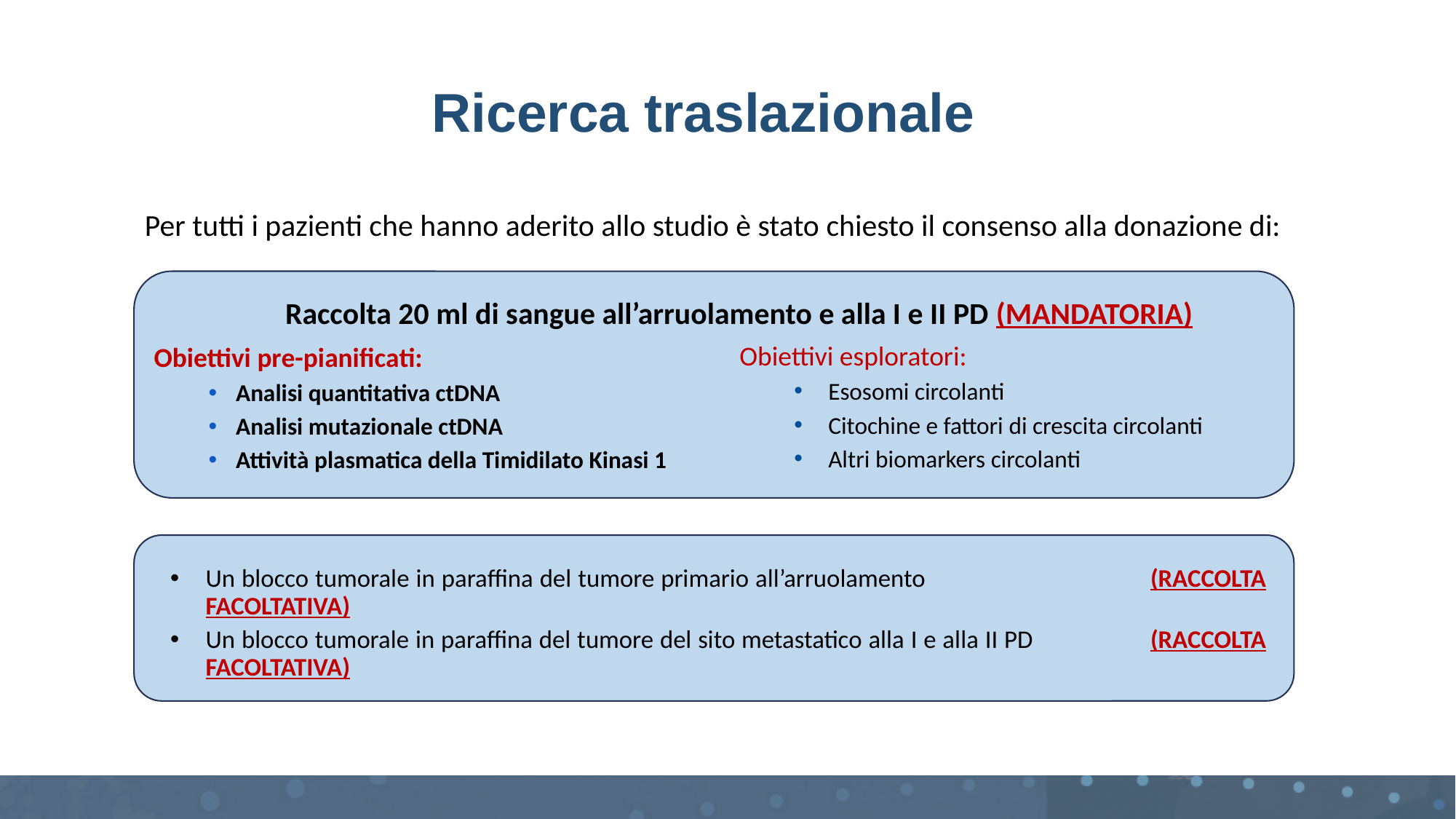

# Ricerca traslazionale
Per tutti i pazienti che hanno aderito allo studio è stato chiesto il consenso alla donazione di:

Raccolta 20 ml di sangue all’arruolamento e alla I e II PD (MANDATORIA)
Obiettivi esploratori:
Esosomi circolanti
Citochine e fattori di crescita circolanti
Altri biomarkers circolanti

Obiettivi pre-pianificati:
Analisi quantitativa ctDNA
Analisi mutazionale ctDNA
Attività plasmatica della Timidilato Kinasi 1

Un blocco tumorale in paraffina del tumore primario all’arruolamento                                  (RACCOLTA FACOLTATIVA)
Un blocco tumorale in paraffina del tumore del sito metastatico alla I e alla II PD                  (RACCOLTA FACOLTATIVA)